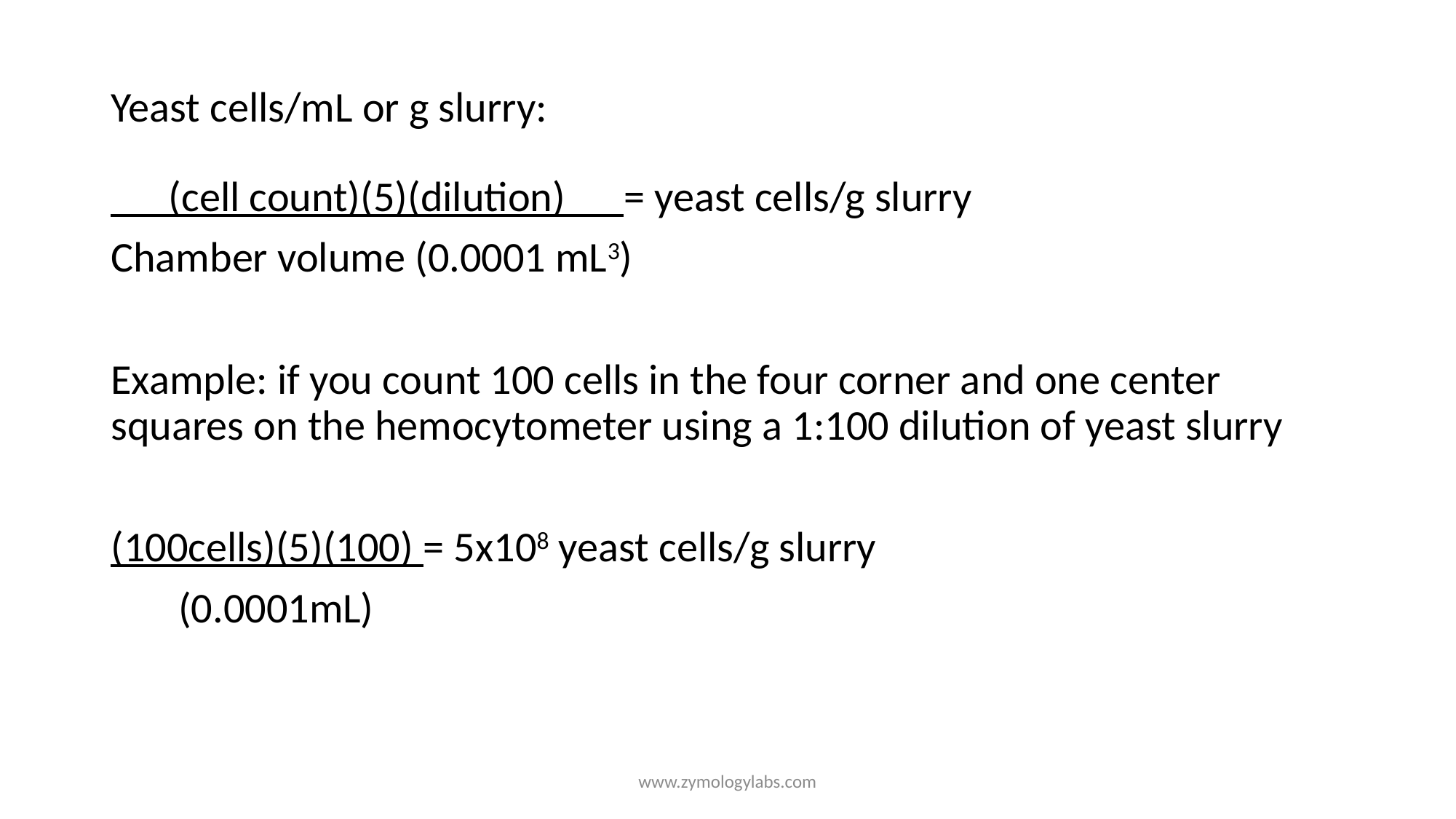

Yeast cells/mL or g slurry:

      (cell count)(5)(dilution)      = yeast cells/g slurry
Chamber volume (0.0001 mL3)

Example: if you count 100 cells in the four corner and one center squares on the hemocytometer using a 1:100 dilution of yeast slurry

(100cells)(5)(100) = 5x108 yeast cells/g slurry
       (0.0001mL)
www.zymologylabs.com